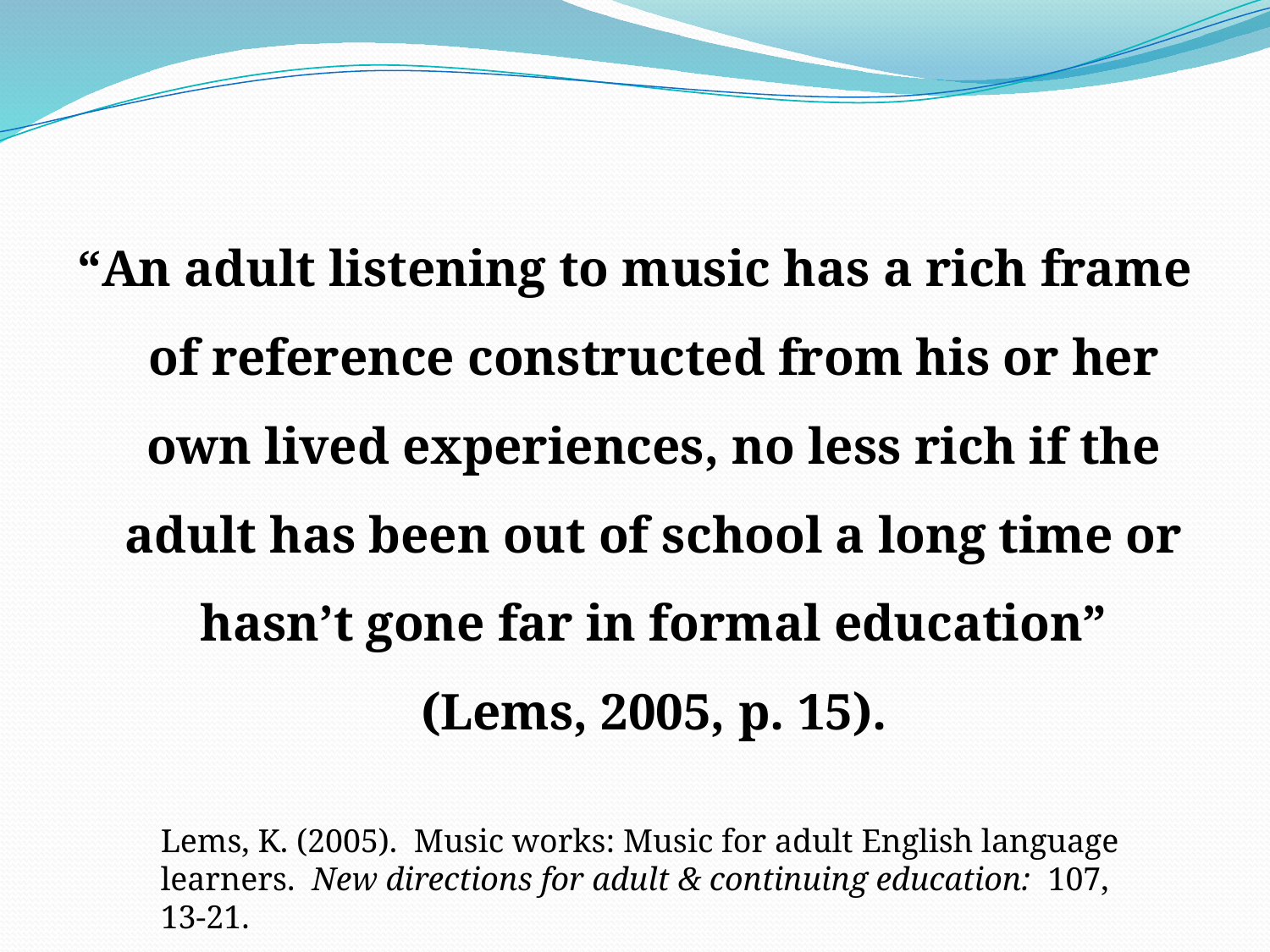

#
“An adult listening to music has a rich frame of reference constructed from his or her own lived experiences, no less rich if the adult has been out of school a long time or hasn’t gone far in formal education” (Lems, 2005, p. 15).

Lems, K. (2005).  Music works: Music for adult English language learners.  New directions for adult & continuing education:  107, 13-21.